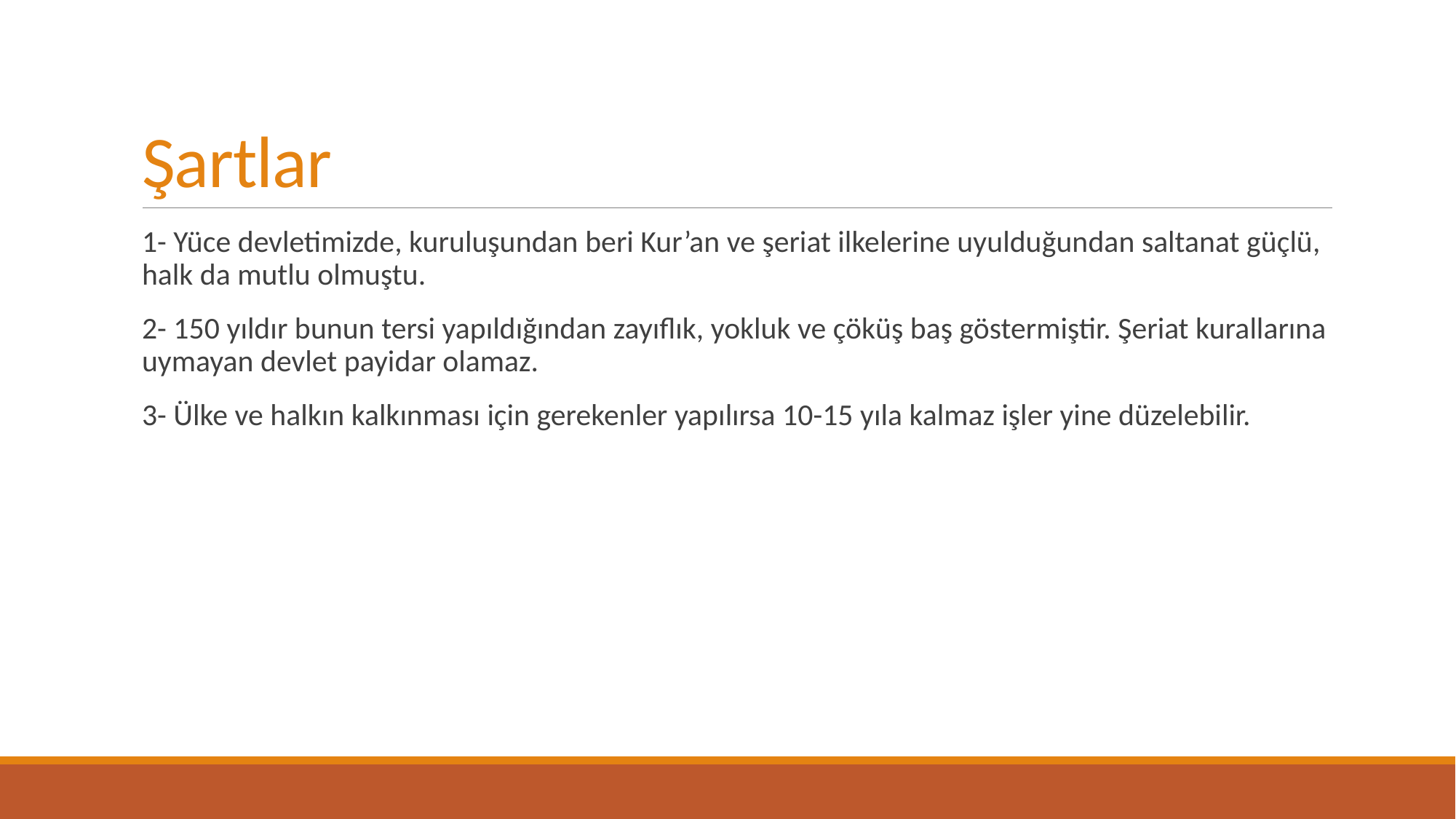

# Şartlar
1- Yüce devletimizde, kuruluşundan beri Kur’an ve şeriat ilkelerine uyulduğundan saltanat güçlü, halk da mutlu olmuştu.
2- 150 yıldır bunun tersi yapıldığından zayıflık, yokluk ve çöküş baş göstermiştir. Şeriat kurallarına uymayan devlet payidar olamaz.
3- Ülke ve halkın kalkınması için gerekenler yapılırsa 10-15 yıla kalmaz işler yine düzelebilir.